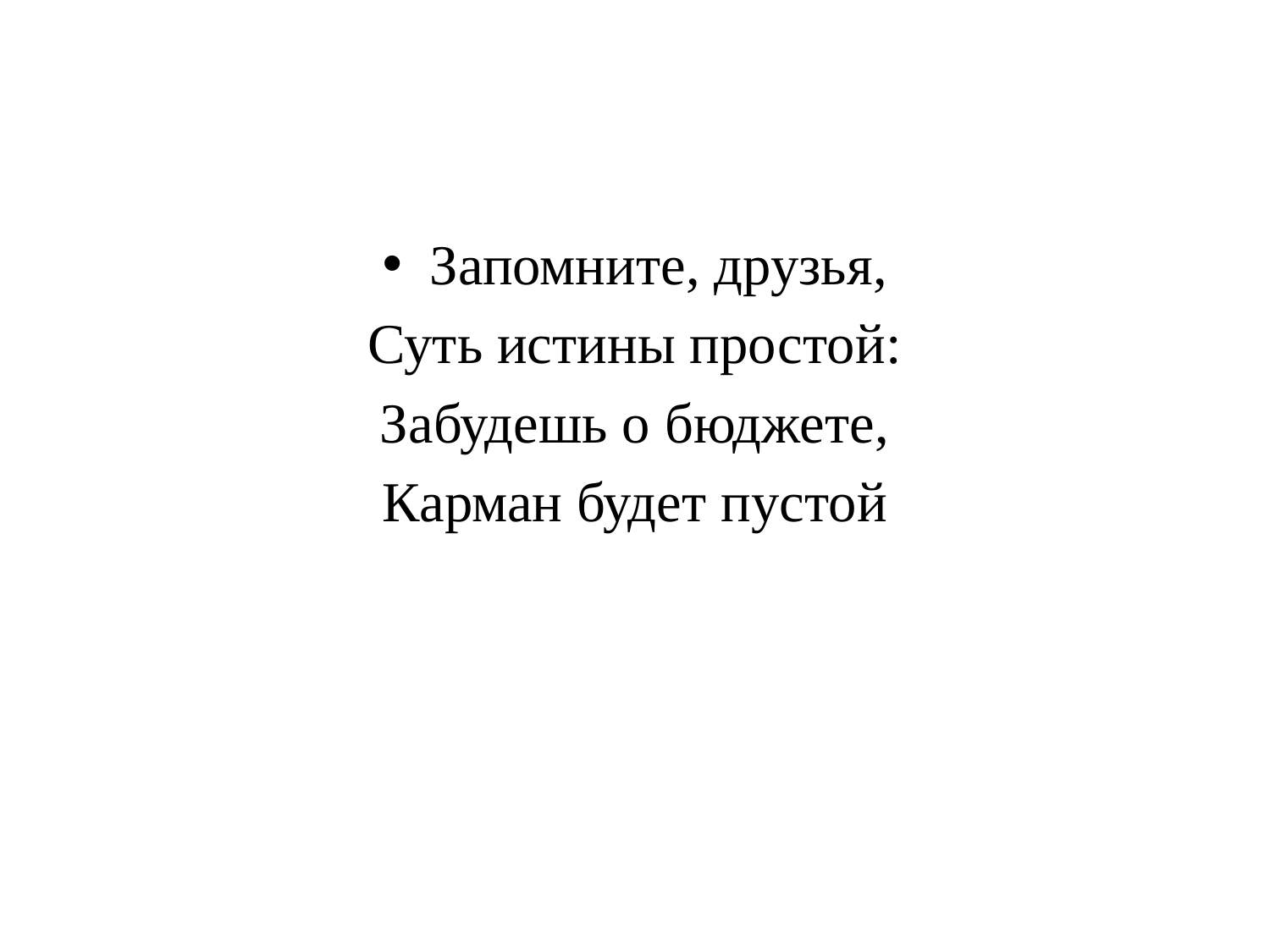

#
Запомните, друзья,
Суть истины простой:
Забудешь о бюджете,
Карман будет пустой